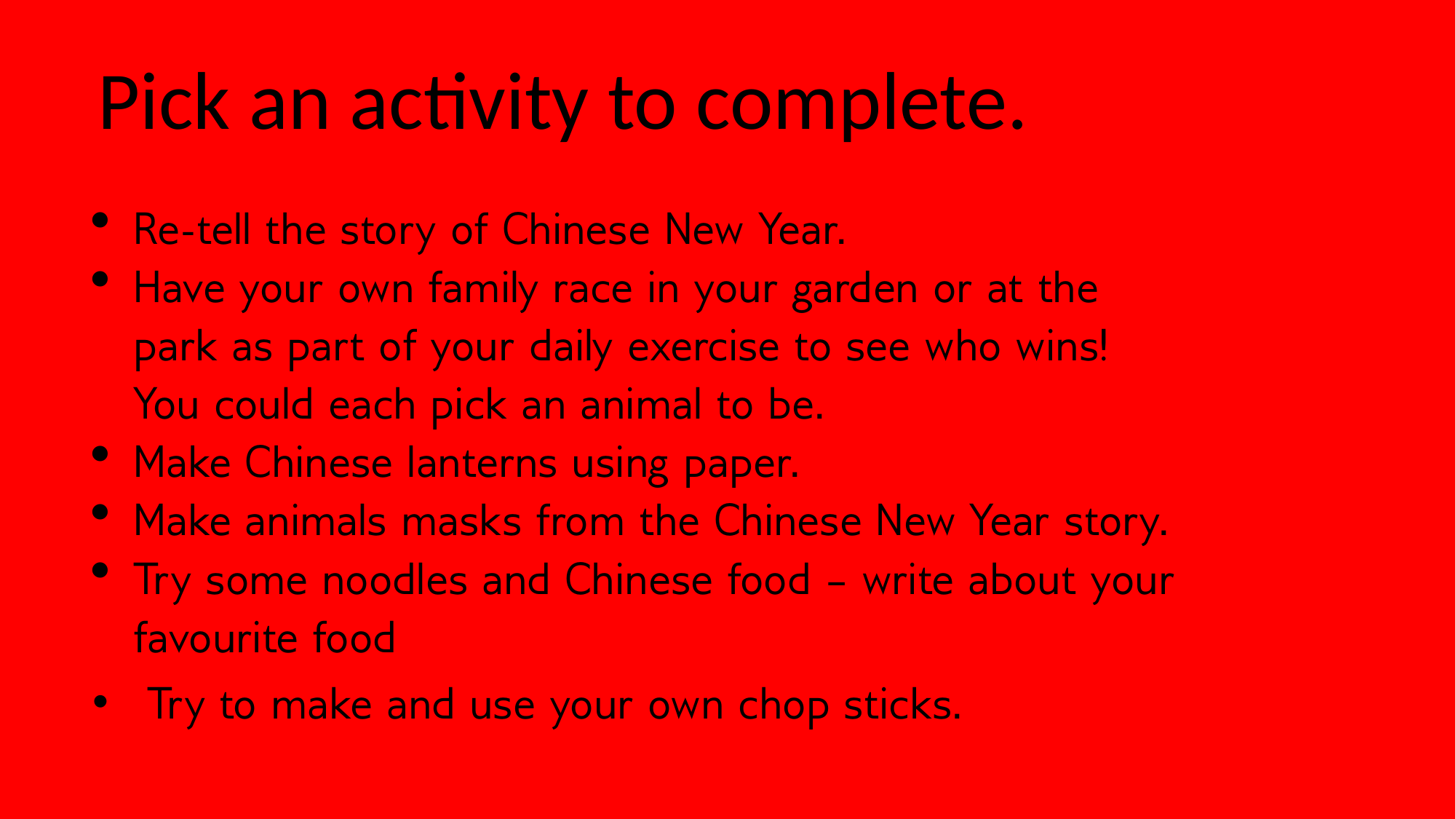

Pick an activity to complete.
Re-tell the story of Chinese New Year.
Have your own family race in your garden or at the park as part of your daily exercise to see who wins! You could each pick an animal to be.
Make Chinese lanterns using paper.
Make animals masks from the Chinese New Year story.
Try some noodles and Chinese food – write about your favourite food
Try to make and use your own chop sticks.